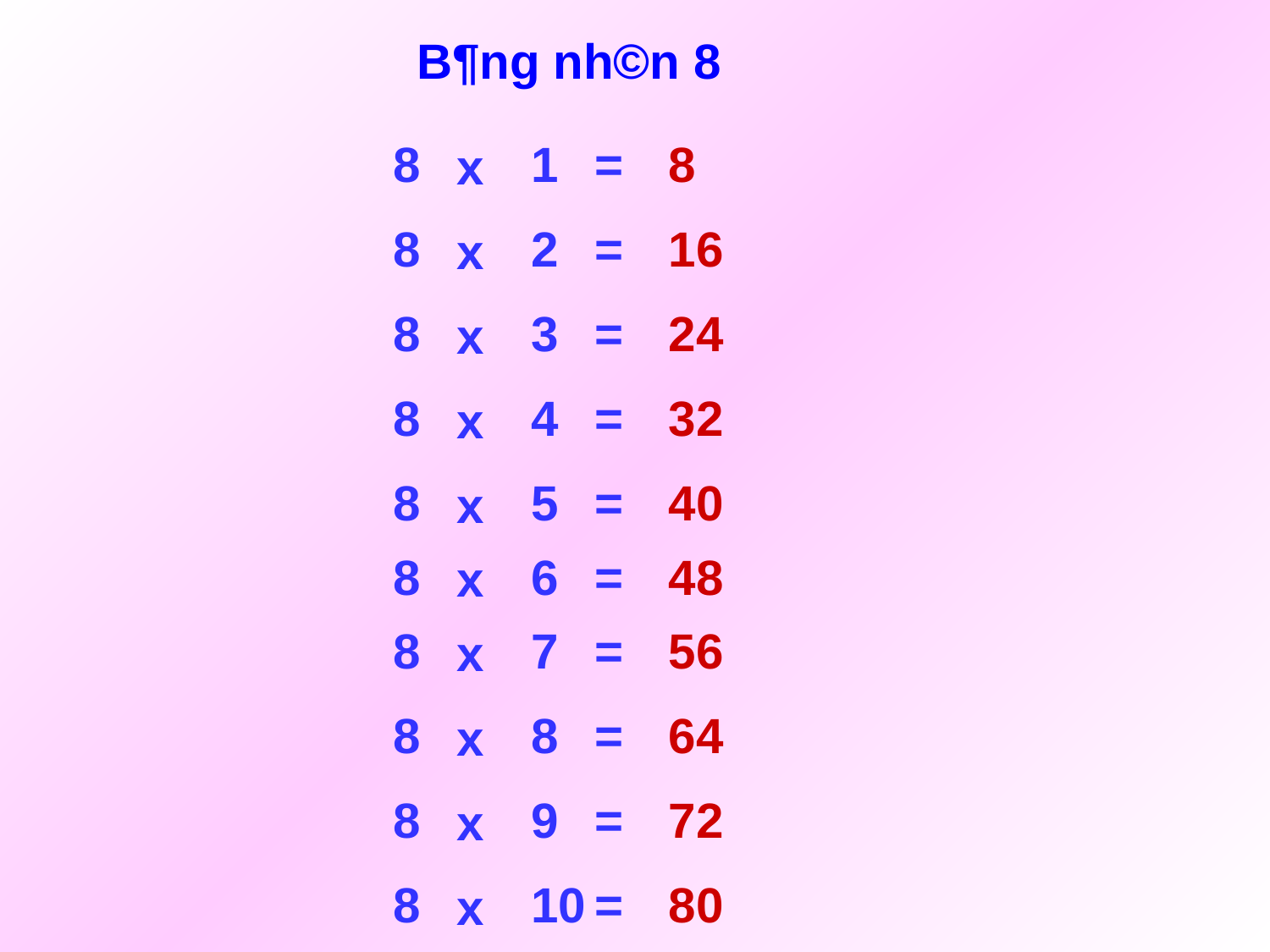

B¶ng nh©n 8
8
1
=
8
x
8
2
=
16
x
8
3
=
24
x
8
4
=
32
x
8
5
=
40
x
8
6
=
48
x
8
7
=
56
x
8
8
=
64
x
8
9
=
72
x
8
10
=
80
x